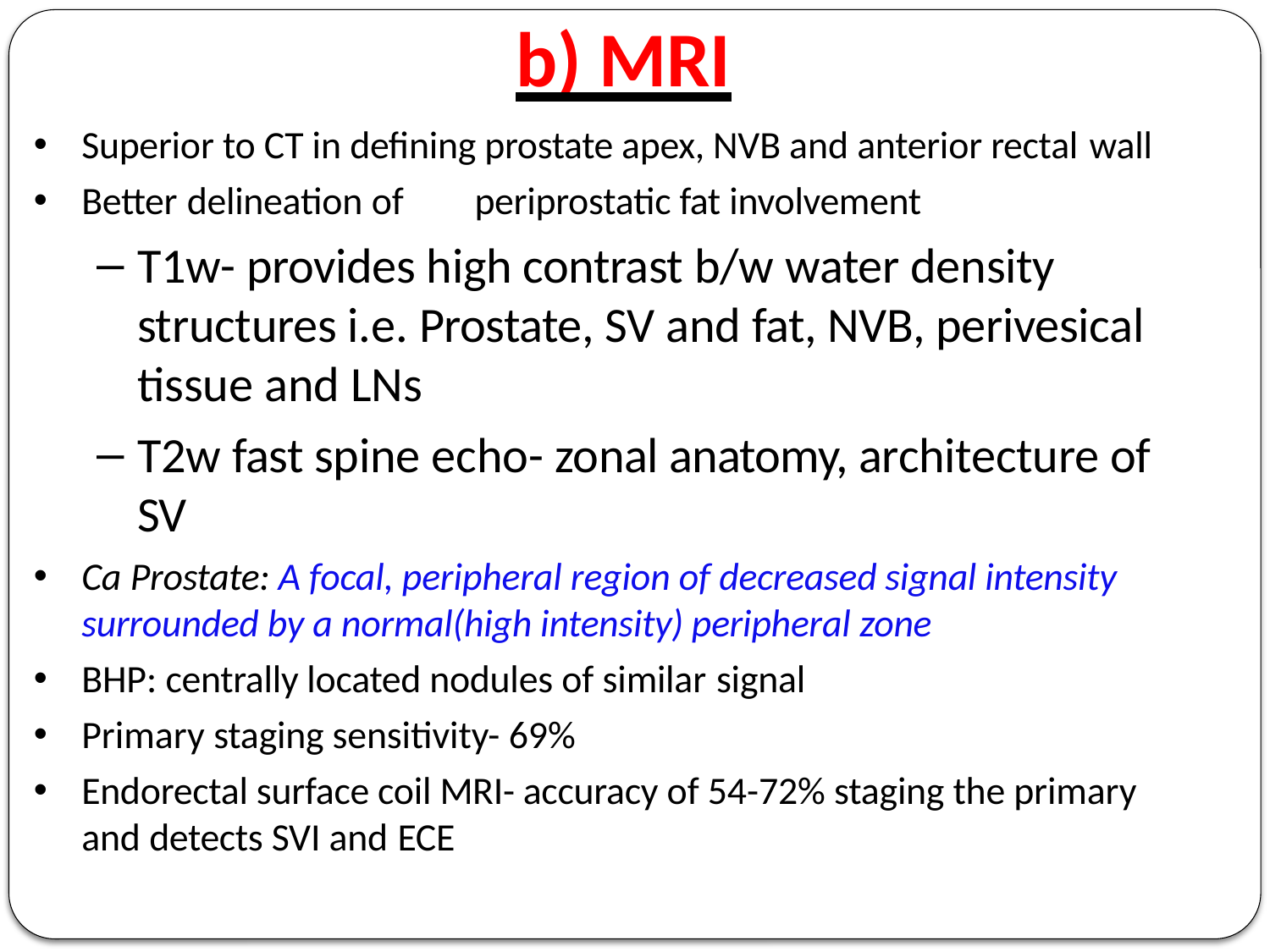

# b) MRI
Superior to CT in defining prostate apex, NVB and anterior rectal wall
Better delineation of	periprostatic fat involvement
T1w- provides high contrast b/w water density  structures i.e. Prostate, SV and fat, NVB, perivesical  tissue and LNs
T2w fast spine echo- zonal anatomy, architecture of  SV
Ca Prostate: A focal, peripheral region of decreased signal intensity  surrounded by a normal(high intensity) peripheral zone
BHP: centrally located nodules of similar signal
Primary staging sensitivity- 69%
Endorectal surface coil MRI- accuracy of 54-72% staging the primary  and detects SVI and ECE